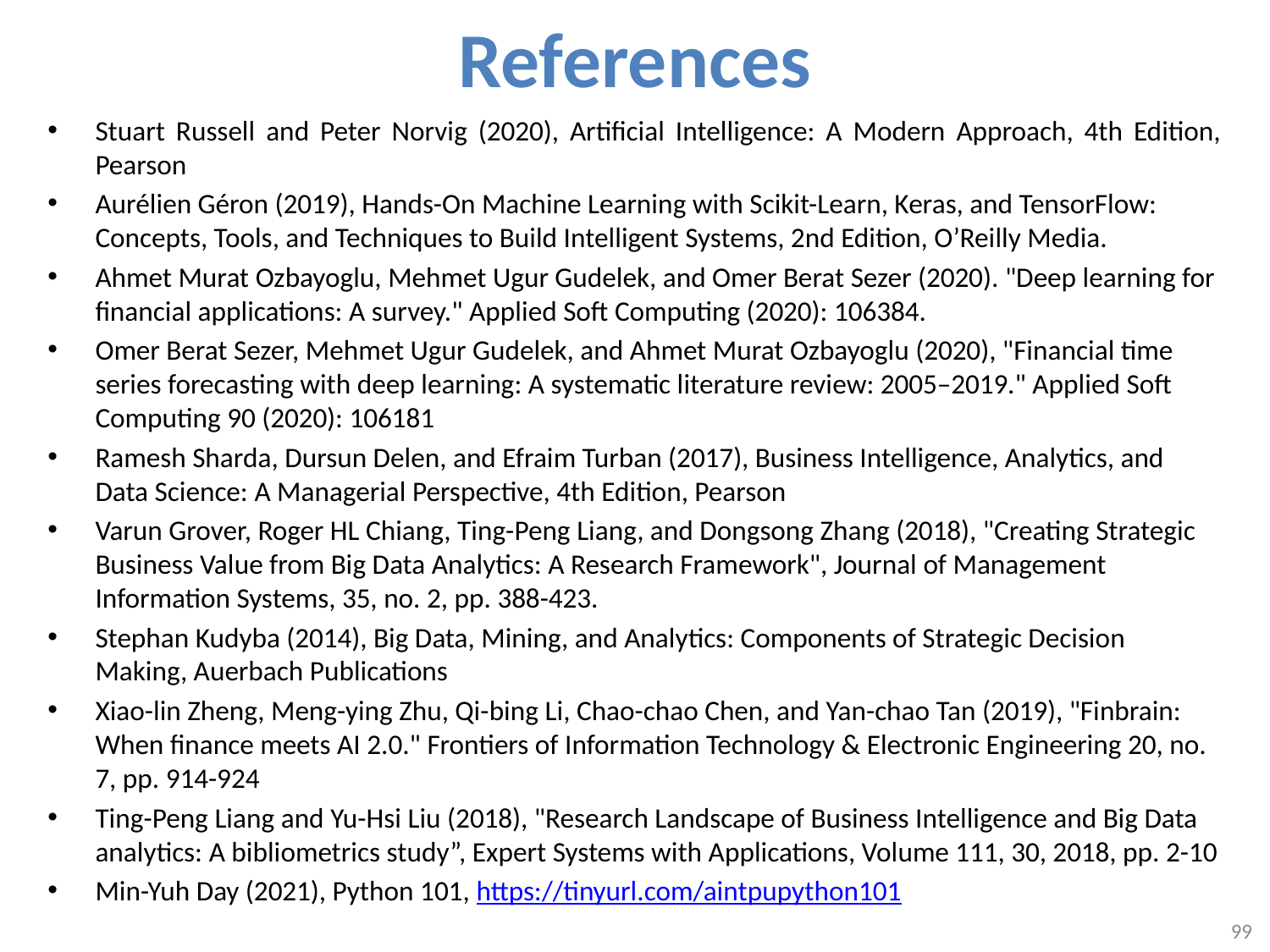

# References
Stuart Russell and Peter Norvig (2020), Artificial Intelligence: A Modern Approach, 4th Edition, Pearson
Aurélien Géron (2019), Hands-On Machine Learning with Scikit-Learn, Keras, and TensorFlow: Concepts, Tools, and Techniques to Build Intelligent Systems, 2nd Edition, O’Reilly Media.
Ahmet Murat Ozbayoglu, Mehmet Ugur Gudelek, and Omer Berat Sezer (2020). "Deep learning for financial applications: A survey." Applied Soft Computing (2020): 106384.
Omer Berat Sezer, Mehmet Ugur Gudelek, and Ahmet Murat Ozbayoglu (2020), "Financial time series forecasting with deep learning: A systematic literature review: 2005–2019." Applied Soft Computing 90 (2020): 106181
Ramesh Sharda, Dursun Delen, and Efraim Turban (2017), Business Intelligence, Analytics, and Data Science: A Managerial Perspective, 4th Edition, Pearson
Varun Grover, Roger HL Chiang, Ting-Peng Liang, and Dongsong Zhang (2018), "Creating Strategic Business Value from Big Data Analytics: A Research Framework", Journal of Management Information Systems, 35, no. 2, pp. 388-423.
Stephan Kudyba (2014), Big Data, Mining, and Analytics: Components of Strategic Decision Making, Auerbach Publications
Xiao-lin Zheng, Meng-ying Zhu, Qi-bing Li, Chao-chao Chen, and Yan-chao Tan (2019), "Finbrain: When finance meets AI 2.0." Frontiers of Information Technology & Electronic Engineering 20, no. 7, pp. 914-924
Ting-Peng Liang and Yu-Hsi Liu (2018), "Research Landscape of Business Intelligence and Big Data analytics: A bibliometrics study”, Expert Systems with Applications, Volume 111, 30, 2018, pp. 2-10
Min-Yuh Day (2021), Python 101, https://tinyurl.com/aintpupython101
99